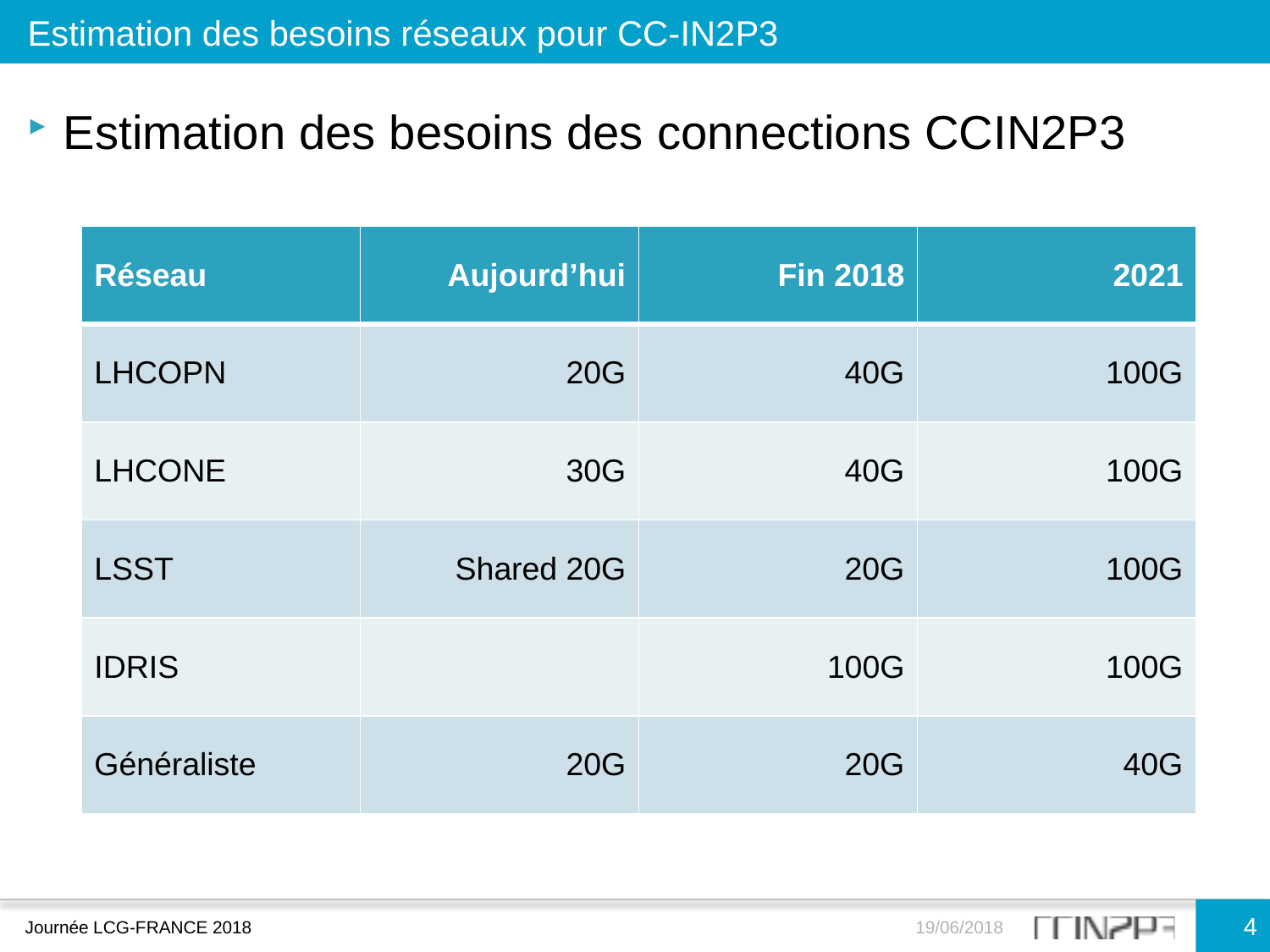

Estimation des besoins réseaux pour CC-IN2P3
Estimation des besoins des connections CCIN2P3

| Réseau | Aujourd’hui | Fin 2018 | 2021 |
| --- | --- | --- | --- |
| LHCOPN | 20G | 40G | 100G |
| LHCONE | 30G | 40G | 100G |
| LSST | Shared 20G | 20G | 100G |
| IDRIS |  | 100G | 100G |
| Généraliste | 20G | 20G | 40G |
4
Journée LCG-FRANCE 2018
19/06/2018